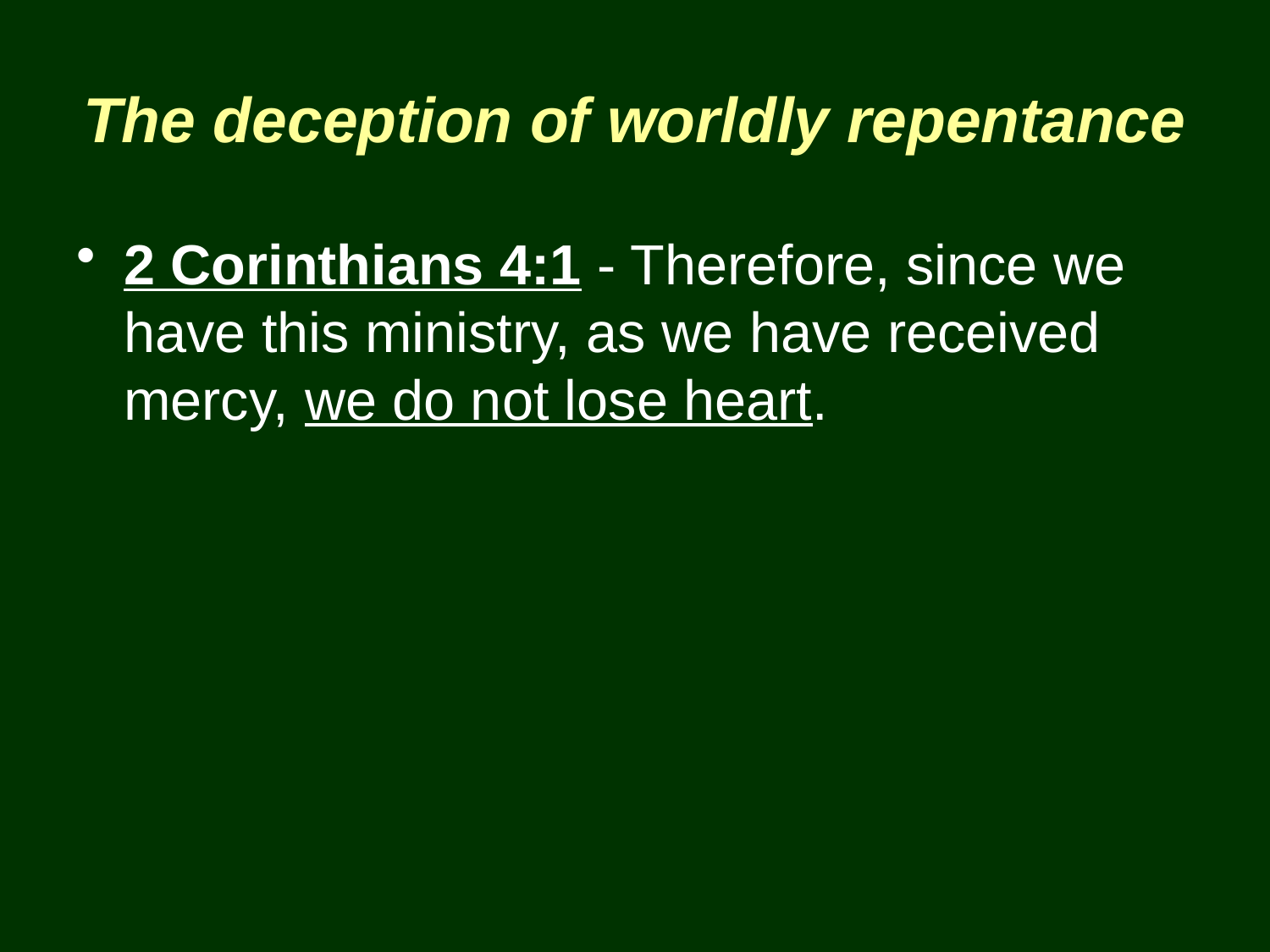

# The deception of worldly repentance
2 Corinthians 4:1 - Therefore, since we have this ministry, as we have received mercy, we do not lose heart.